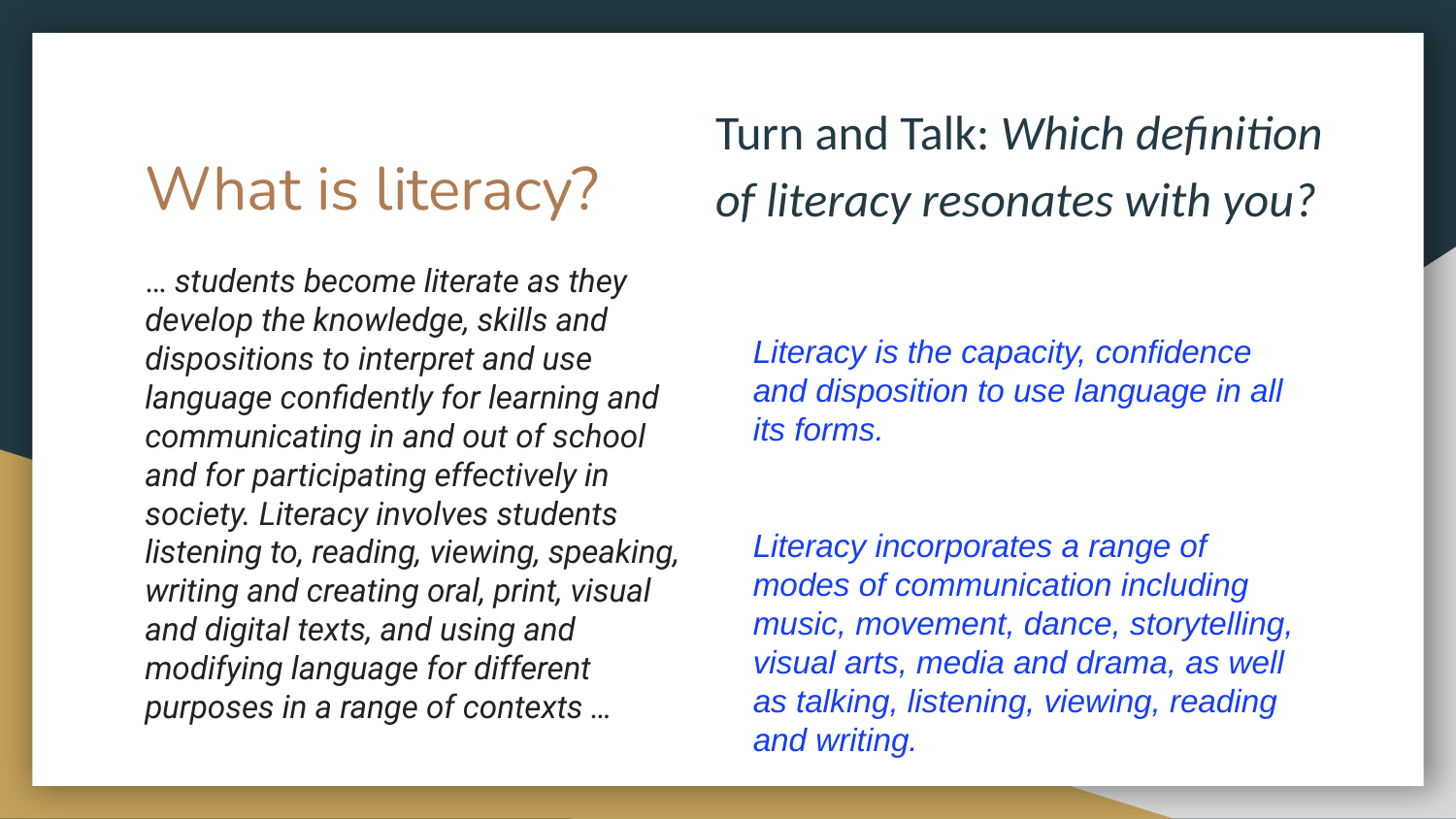

Turn and Talk: Which definition of literacy resonates with you?
# What is literacy?
… students become literate as they develop the knowledge, skills and dispositions to interpret and use language confidently for learning and communicating in and out of school and for participating effectively in society. Literacy involves students listening to, reading, viewing, speaking, writing and creating oral, print, visual and digital texts, and using and modifying language for different purposes in a range of contexts …

Literacy is the capacity, confidence and disposition to use language in all its forms.

Literacy incorporates a range of modes of communication including music, movement, dance, storytelling, visual arts, media and drama, as well as talking, listening, viewing, reading and writing.